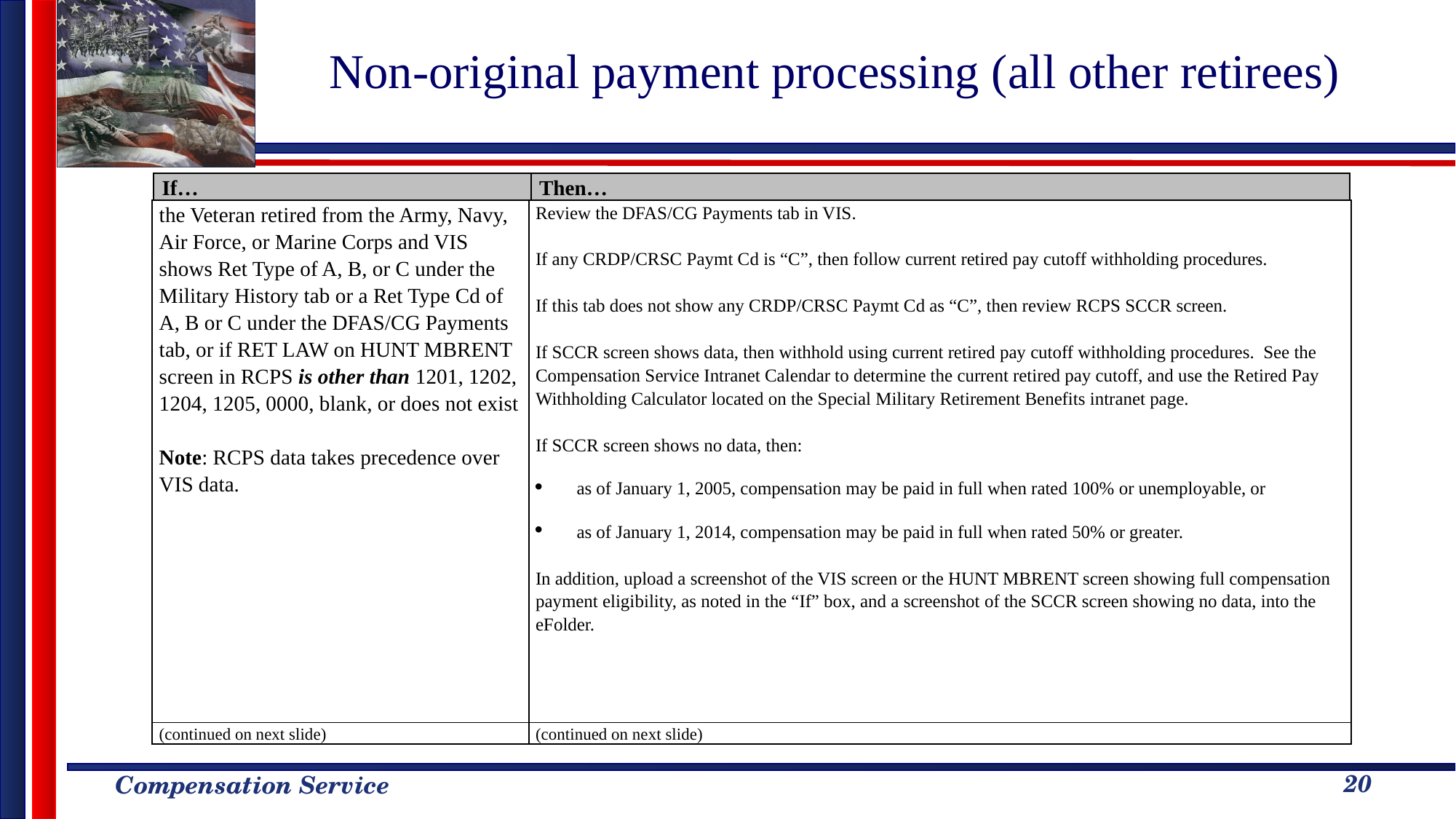

# Non-original payment processing (all other retirees)
| If… | Then… |
| --- | --- |
| the Veteran retired from the Army, Navy, Air Force, or Marine Corps and VIS shows Ret Type of A, B, or C under the Military History tab or a Ret Type Cd of A, B or C under the DFAS/CG Payments tab, or if RET LAW on HUNT MBRENT screen in RCPS is other than 1201, 1202, 1204, 1205, 0000, blank, or does not exist Note: RCPS data takes precedence over VIS data. | Review the DFAS/CG Payments tab in VIS.   If any CRDP/CRSC Paymt Cd is “C”, then follow current retired pay cutoff withholding procedures.   If this tab does not show any CRDP/CRSC Paymt Cd as “C”, then review RCPS SCCR screen.   If SCCR screen shows data, then withhold using current retired pay cutoff withholding procedures. See the Compensation Service Intranet Calendar to determine the current retired pay cutoff, and use the Retired Pay Withholding Calculator located on the Special Military Retirement Benefits intranet page.   If SCCR screen shows no data, then:   as of January 1, 2005, compensation may be paid in full when rated 100% or unemployable, or   as of January 1, 2014, compensation may be paid in full when rated 50% or greater.   In addition, upload a screenshot of the VIS screen or the HUNT MBRENT screen showing full compensation payment eligibility, as noted in the “If” box, and a screenshot of the SCCR screen showing no data, into the eFolder. |
| --- | --- |
| (continued on next slide) | (continued on next slide) |
20